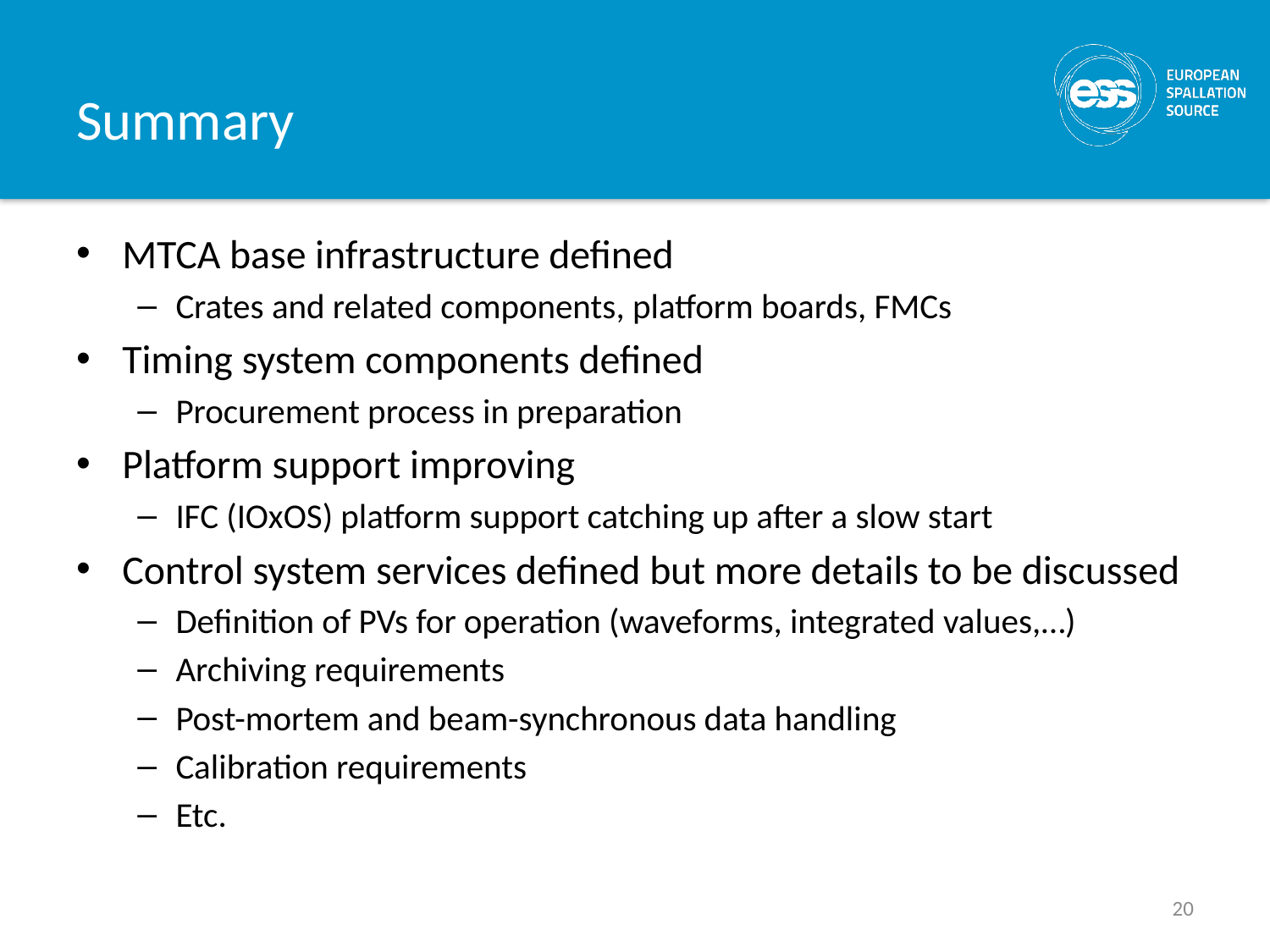

# Summary
MTCA base infrastructure defined
Crates and related components, platform boards, FMCs
Timing system components defined
Procurement process in preparation
Platform support improving
IFC (IOxOS) platform support catching up after a slow start
Control system services defined but more details to be discussed
Definition of PVs for operation (waveforms, integrated values,…)
Archiving requirements
Post-mortem and beam-synchronous data handling
Calibration requirements
Etc.
20